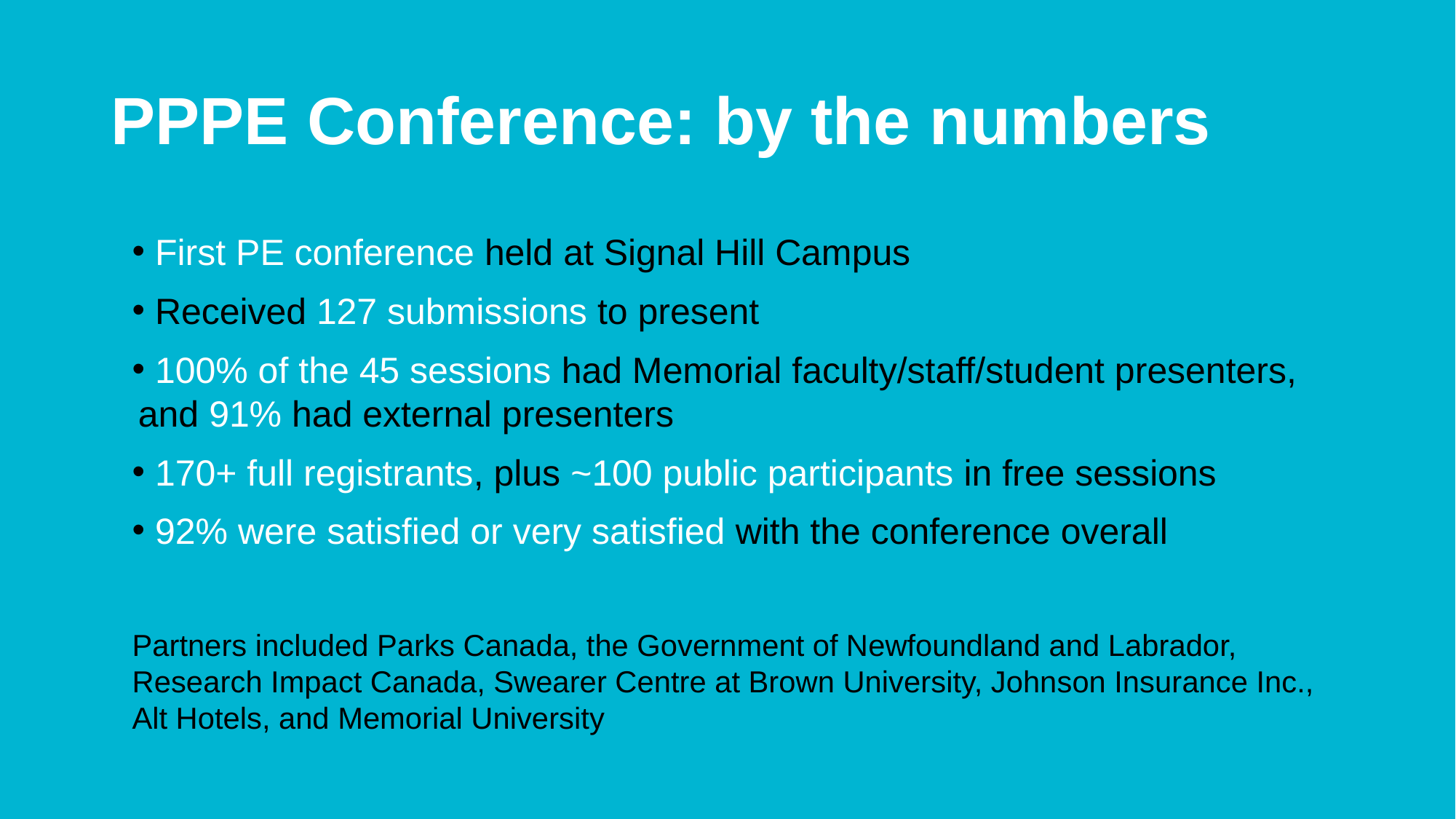

# PPPE Conference: by the numbers
 First PE conference held at Signal Hill Campus
 Received 127 submissions to present
 100% of the 45 sessions had Memorial faculty/staff/student presenters,   	and 91% had external presenters
 170+ full registrants, plus ~100 public participants in free sessions
 92% were satisfied or very satisfied with the conference overall

Partners included Parks Canada, the Government of Newfoundland and Labrador, Research Impact Canada, Swearer Centre at Brown University, Johnson Insurance Inc., Alt Hotels, and Memorial University